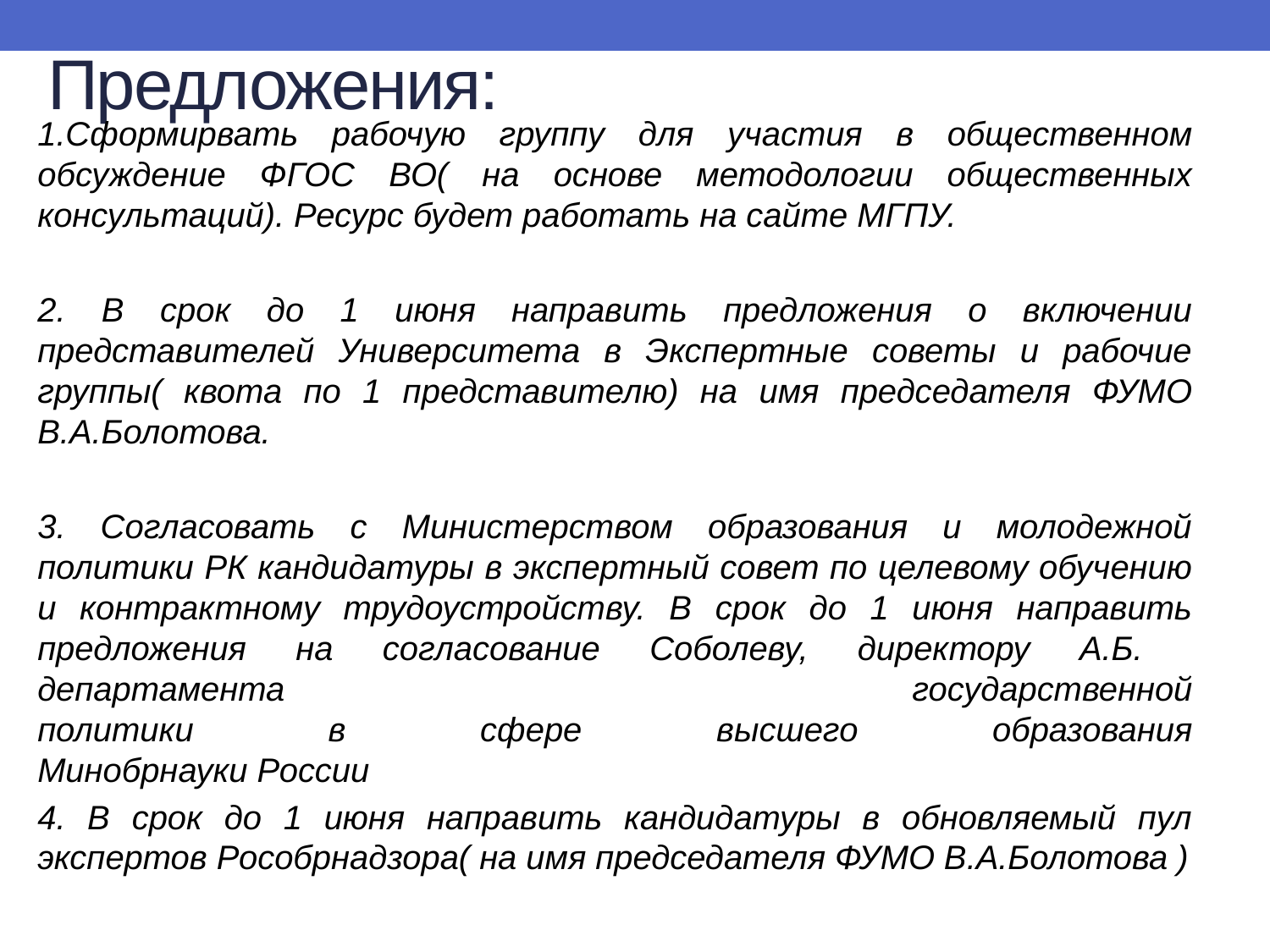

# Предложения:
1.Сформирвать рабочую группу для участия в общественном обсуждение ФГОС ВО( на основе методологии общественных консультаций). Ресурс будет работать на сайте МГПУ.

2. В срок до 1 июня направить предложения о включении представителей Университета в Экспертные советы и рабочие группы( квота по 1 представителю) на имя председателя ФУМО В.А.Болотова.

3. Согласовать с Министерством образования и молодежной политики РК кандидатуры в экспертный совет по целевому обучению и контрактному трудоустройству. В срок до 1 июня направить предложения на согласование Соболеву, директору А.Б.  департамента государственной
политики в сфере высшего образования
Минобрнауки России
4. В срок до 1 июня направить кандидатуры в обновляемый пул экспертов Рособрнадзора( на имя председателя ФУМО В.А.Болотова )